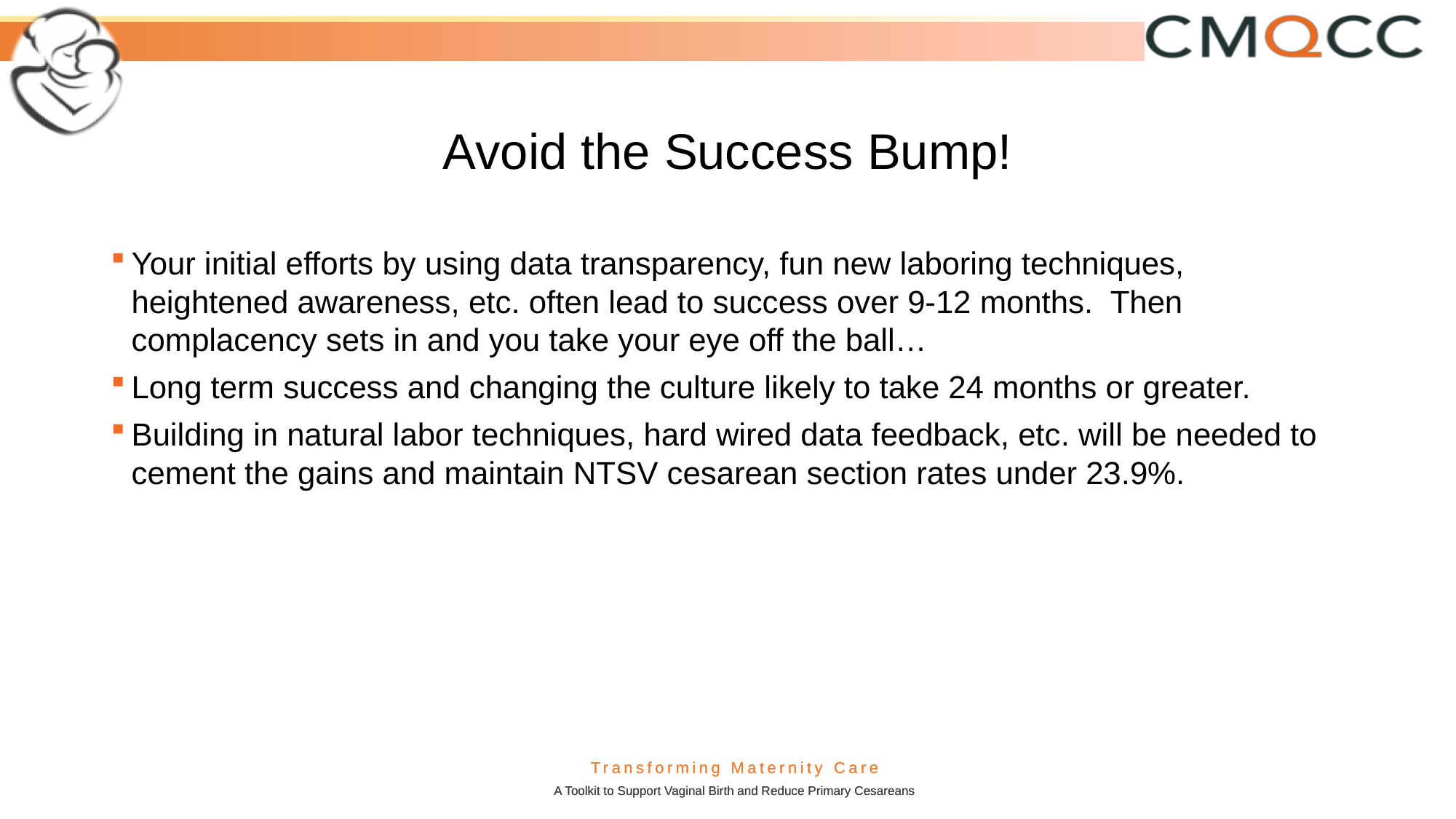

# Avoid the Success Bump!
Your initial efforts by using data transparency, fun new laboring techniques, heightened awareness, etc. often lead to success over 9-12 months.  Then complacency sets in and you take your eye off the ball…
Long term success and changing the culture likely to take 24 months or greater.
Building in natural labor techniques, hard wired data feedback, etc. will be needed to cement the gains and maintain NTSV cesarean section rates under 23.9%.